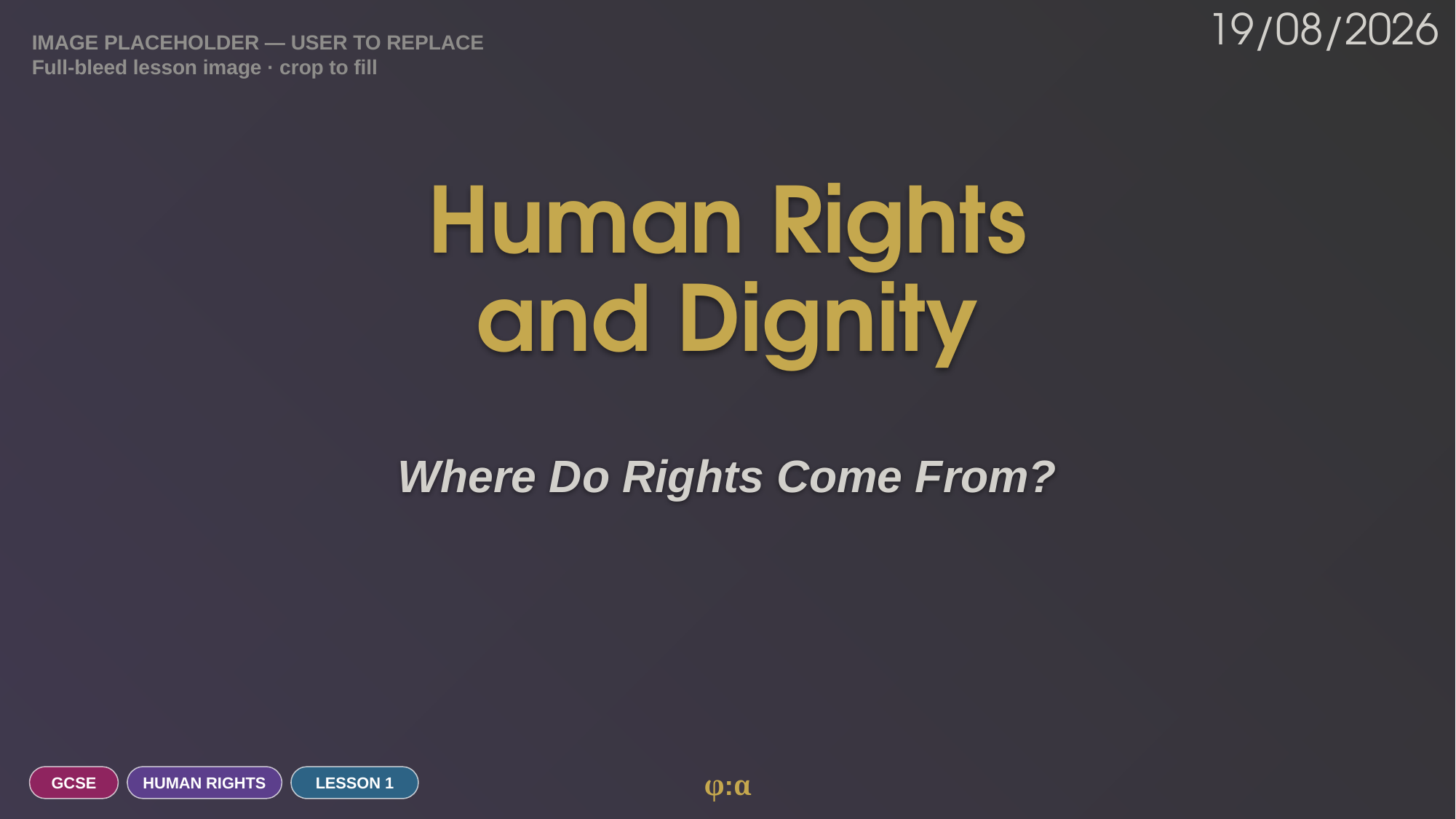

IMAGE PLACEHOLDER — USER TO REPLACE
Full-bleed lesson image · crop to fill

19/08/2026
# Human Rights
and Dignity
Where Do Rights Come From?
φ:α
GCSE
HUMAN RIGHTS
LESSON 1